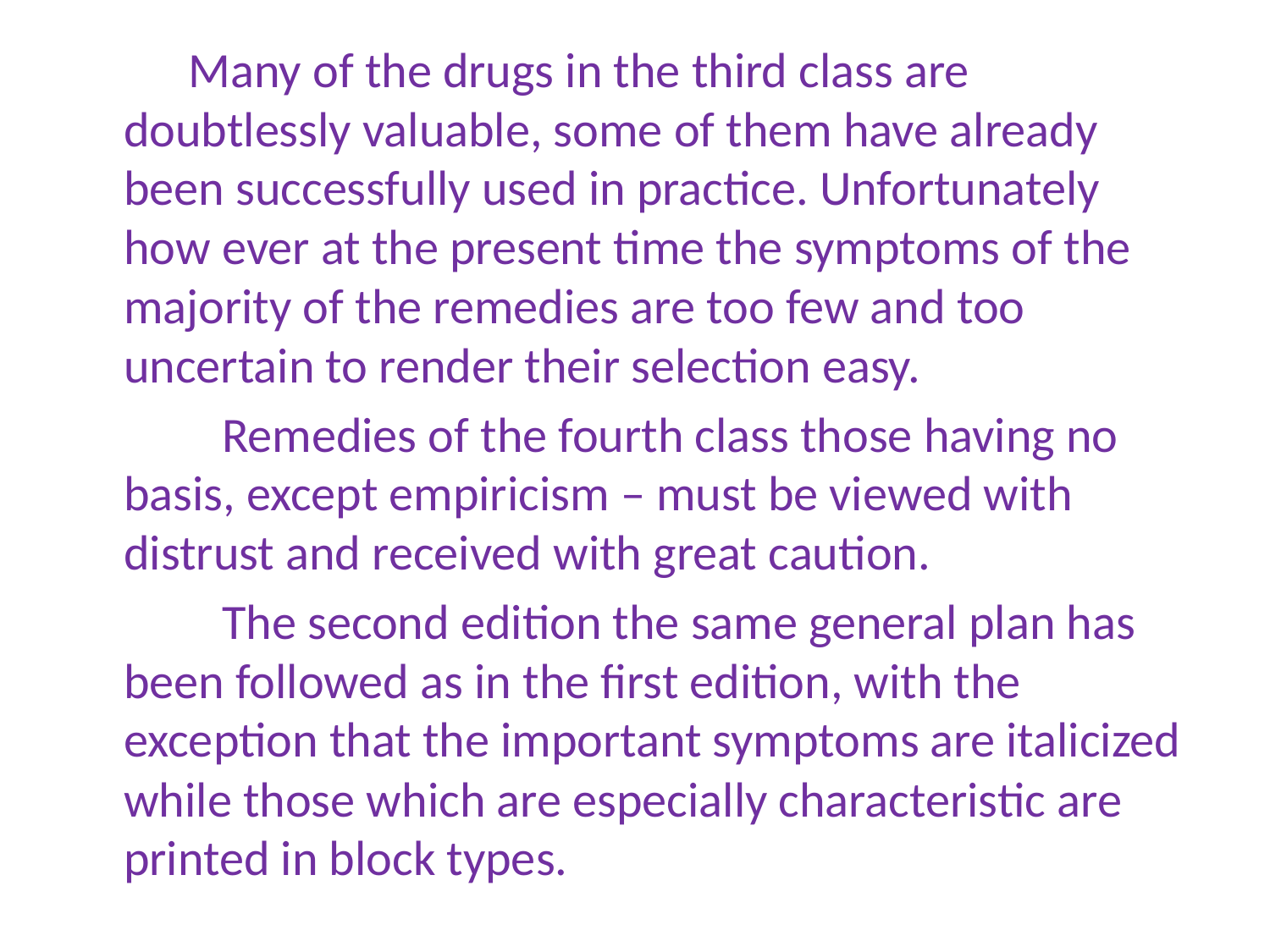

Many of the drugs in the third class are doubtlessly valuable, some of them have already been successfully used in practice. Unfortunately how ever at the present time the symptoms of the majority of the remedies are too few and too uncertain to render their selection easy.
             Remedies of the fourth class those having no basis, except empiricism – must be viewed with distrust and received with great caution.
             The second edition the same general plan has been followed as in the first edition, with the exception that the important symptoms are italicized while those which are especially characteristic are printed in block types.